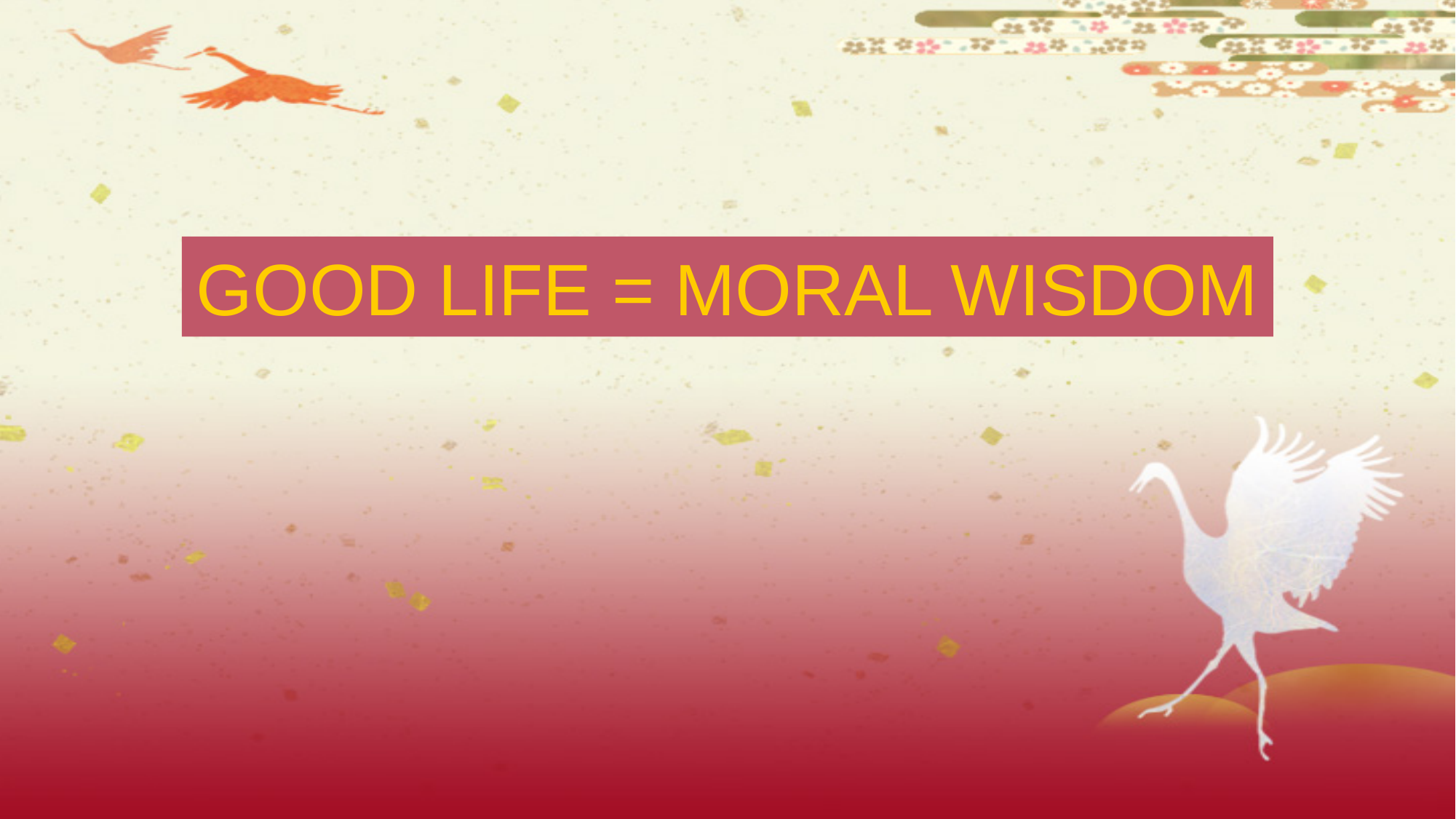

David Lee Burris:
Wisdom Separates First & Primary  Principles From Those Derivative & Secondary
# GOOD LIFE = MORAL WISDOM